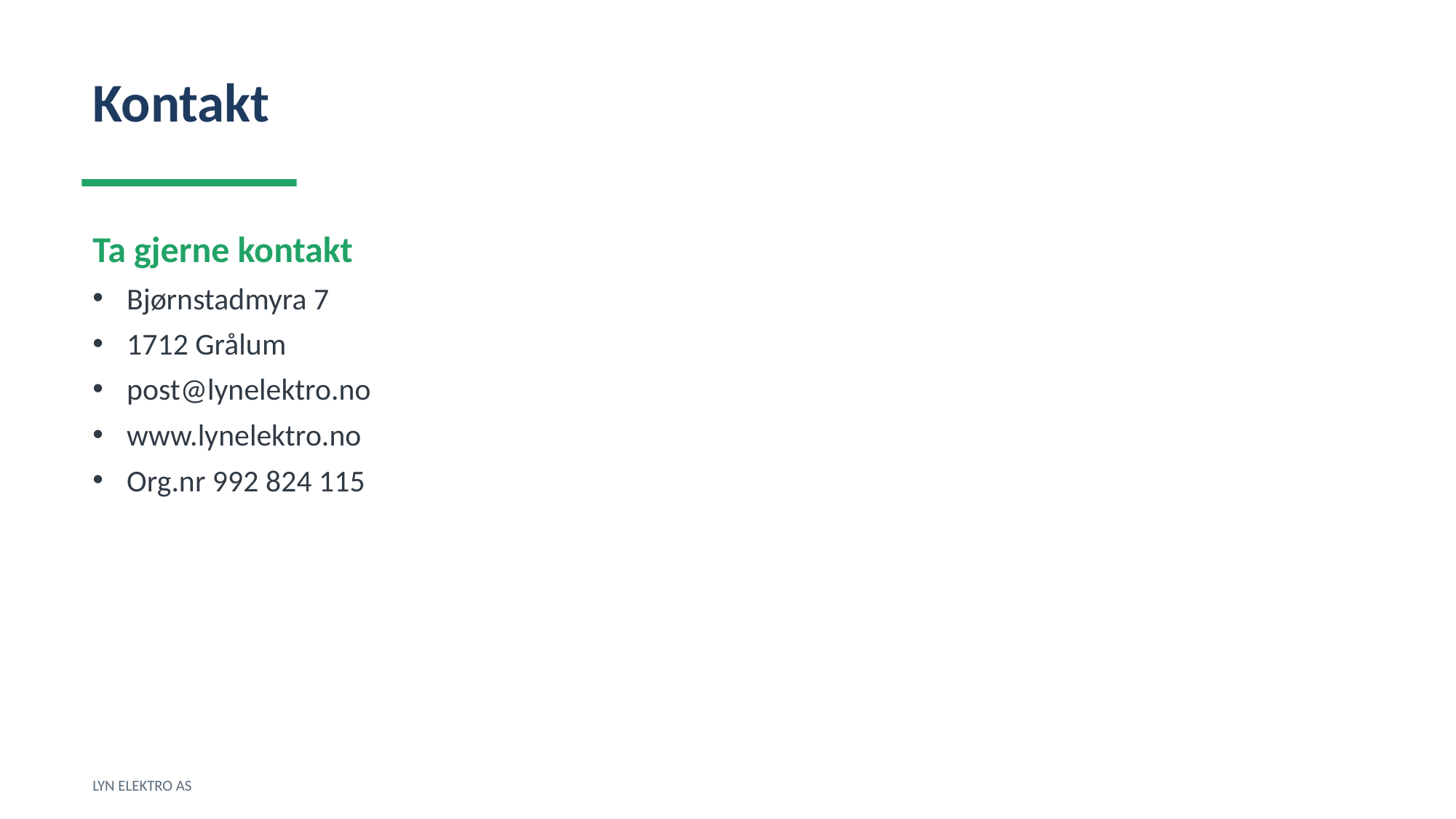

Kontakt

Ta gjerne kontakt
Bjørnstadmyra 7
1712 Grålum
post@lynelektro.no
www.lynelektro.no
Org.nr 992 824 115
LYN ELEKTRO AS